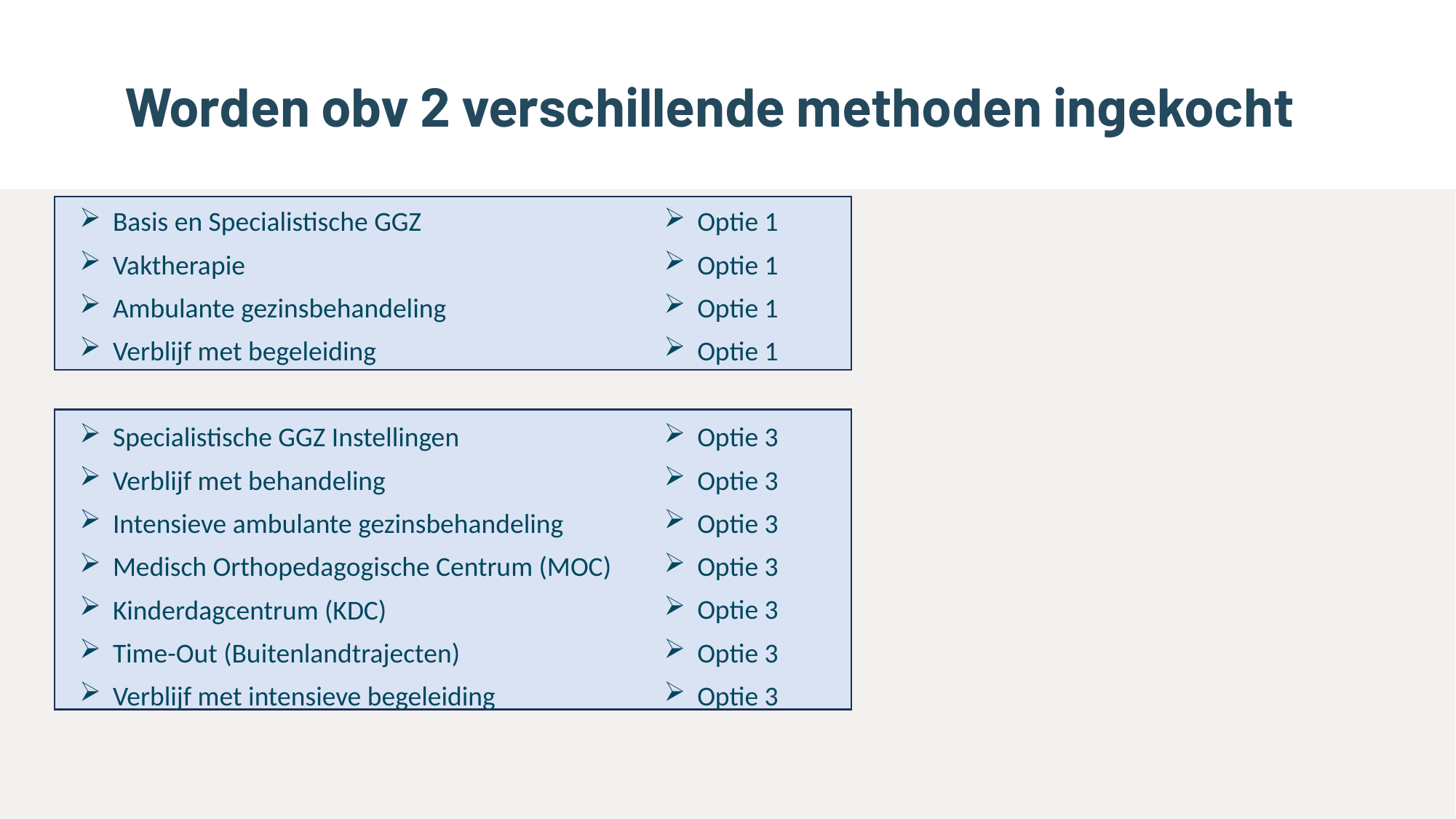

# Worden obv 2 verschillende methoden ingekocht

Optie 1
Optie 1
Optie 1
Optie 1

Optie 3
Optie 3
Optie 3
Optie 3
Optie 3
Optie 3
Optie 3

Basis en Specialistische GGZ
Vaktherapie
Ambulante gezinsbehandeling
Verblijf met begeleiding

Specialistische GGZ Instellingen
Verblijf met behandeling
Intensieve ambulante gezinsbehandeling
Medisch Orthopedagogische Centrum (MOC)
Kinderdagcentrum (KDC)
Time-Out (Buitenlandtrajecten)
Verblijf met intensieve begeleiding